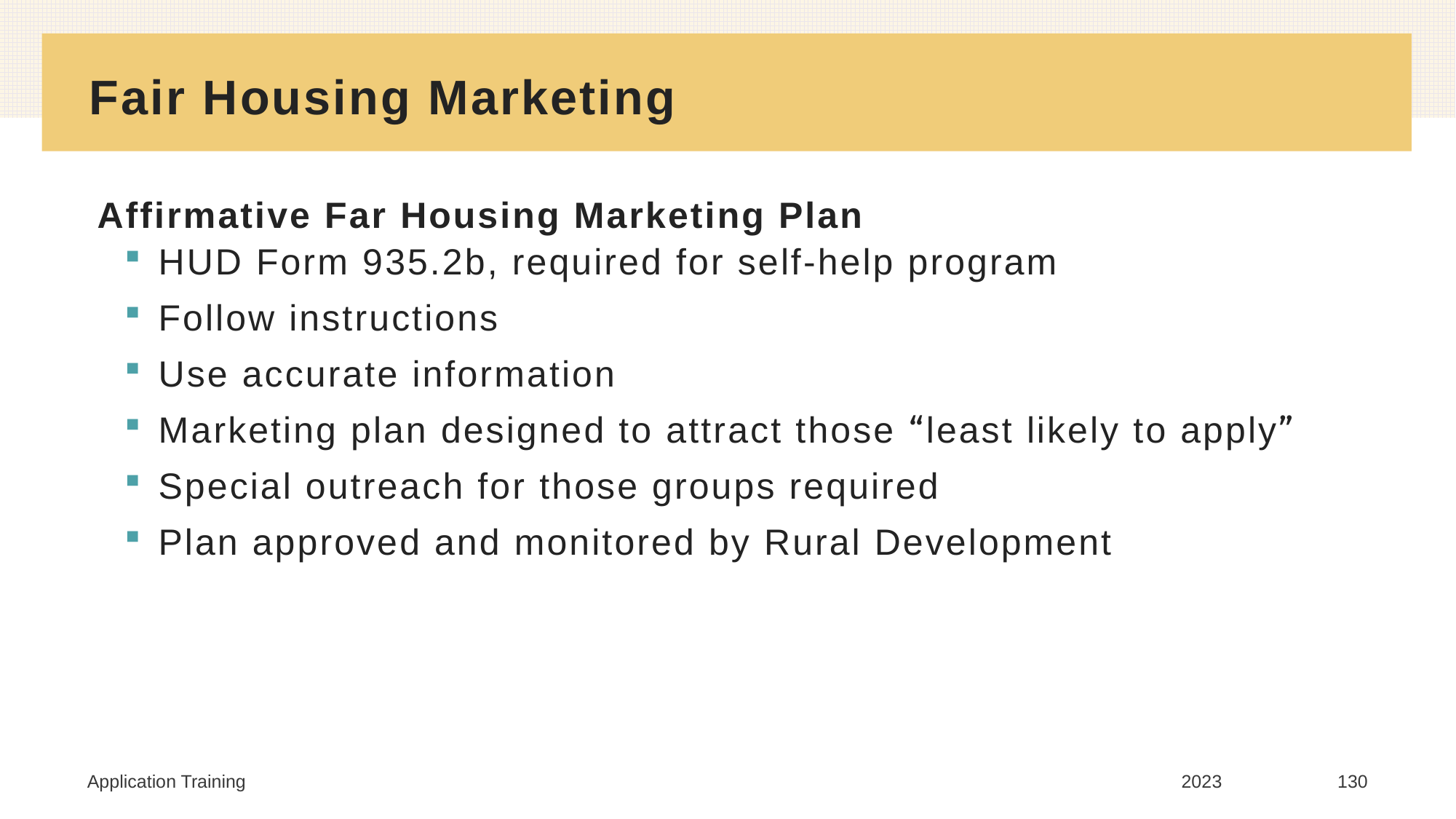

Fair Housing Marketing
Affirmative Far Housing Marketing Plan
HUD Form 935.2b, required for self-help program
Follow instructions
Use accurate information
Marketing plan designed to attract those “least likely to apply”
Special outreach for those groups required
Plan approved and monitored by Rural Development
Application Training
2023
130